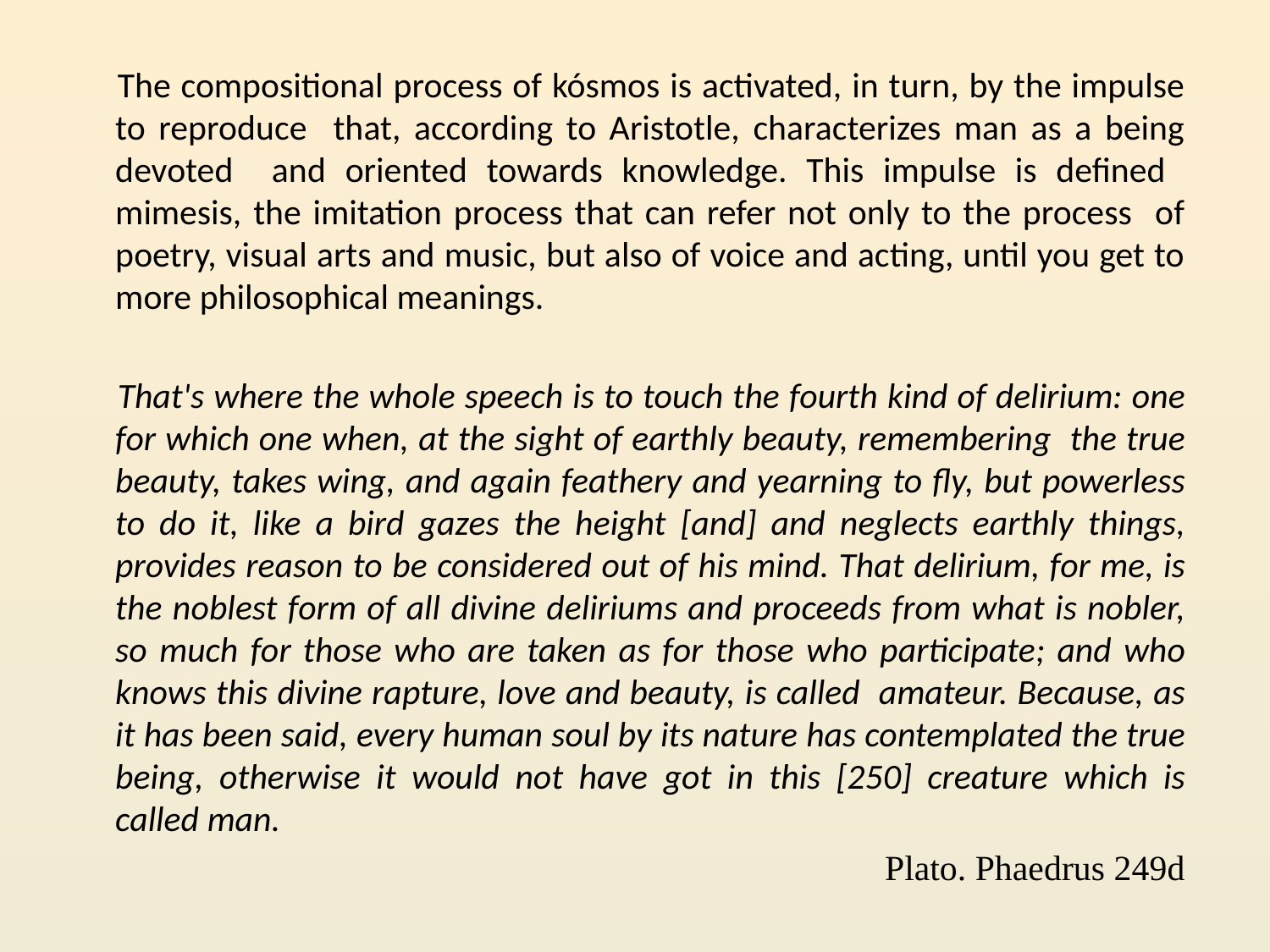

The compositional process of kósmos is activated, in turn, by the impulse to reproduce  that, according to Aristotle, characterizes man as a being devoted  and oriented towards knowledge. This impulse is defined  mimesis, the imitation process that can refer not only to the process  of poetry, visual arts and music, but also of voice and acting, until you get to more philosophical meanings.

That's where the whole speech is to touch the fourth kind of delirium: one for which one when, at the sight of earthly beauty, remembering  the true beauty, takes wing, and again feathery and yearning to fly, but powerless to do it, like a bird gazes the height [and] and neglects earthly things, provides reason to be considered out of his mind. That delirium, for me, is the noblest form of all divine deliriums and proceeds from what is nobler, so much for those who are taken as for those who participate; and who knows this divine rapture, love and beauty, is called  amateur. Because, as it has been said, every human soul by its nature has contemplated the true being, otherwise it would not have got in this [250] creature which is called man.
Plato. Phaedrus 249d